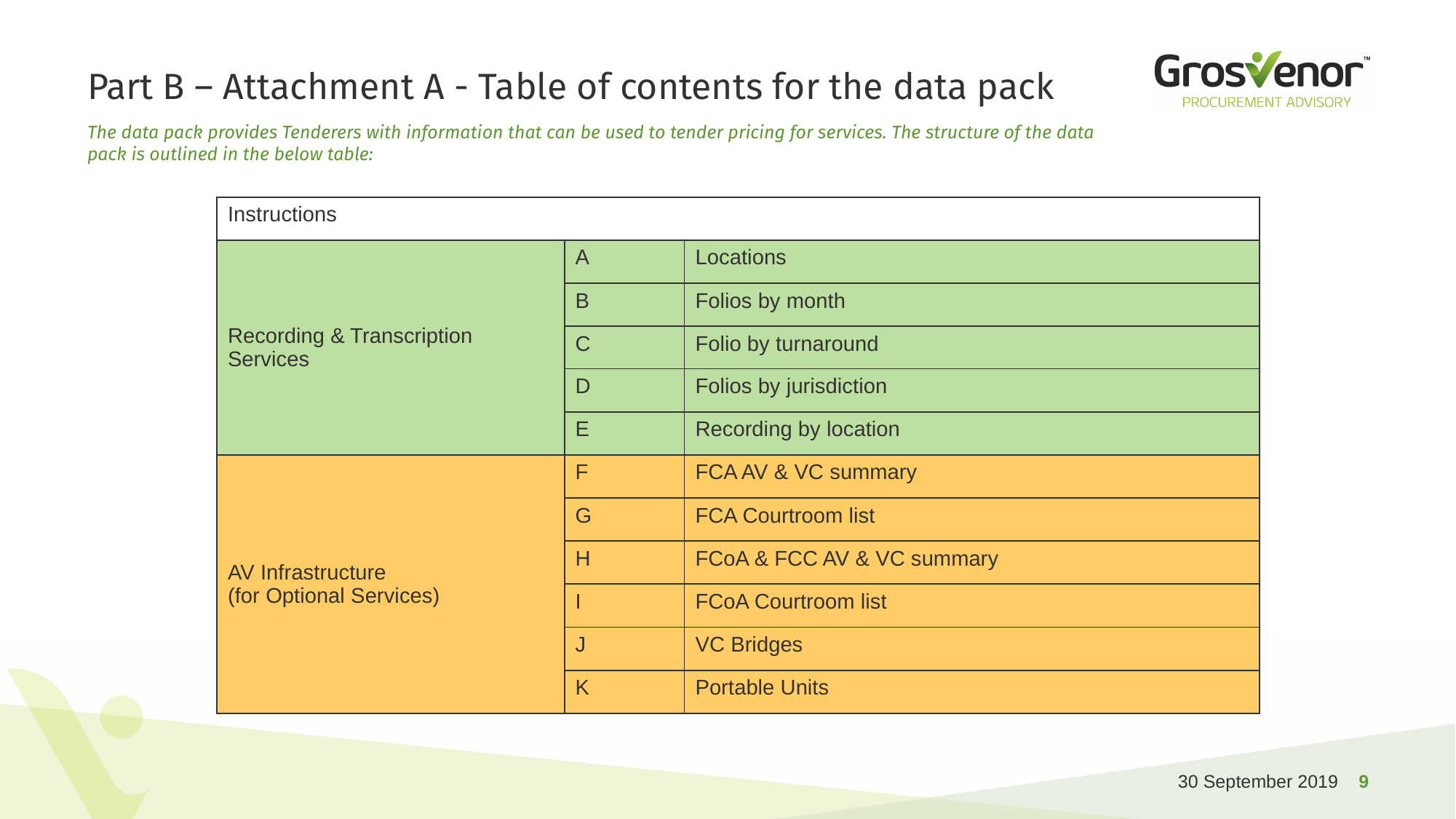

# Part B – Attachment A - Table of contents for the data pack
The data pack provides Tenderers with information that can be used to tender pricing for services. The structure of the data pack is outlined in the below table:
| Instructions |  |  |
| --- | --- | --- |
| Recording & Transcription Services | A | Locations |
|  | B | Folios by month |
|  | C | Folio by turnaround |
|  | D | Folios by jurisdiction |
|  | E | Recording by location |
| AV Infrastructure (for Optional Services) | F | FCA AV & VC summary |
|  | G | FCA Courtroom list |
|  | H | FCoA & FCC AV & VC summary |
|  | I | FCoA Courtroom list |
|  | J | VC Bridges |
|  | K | Portable Units |
30 September 2019